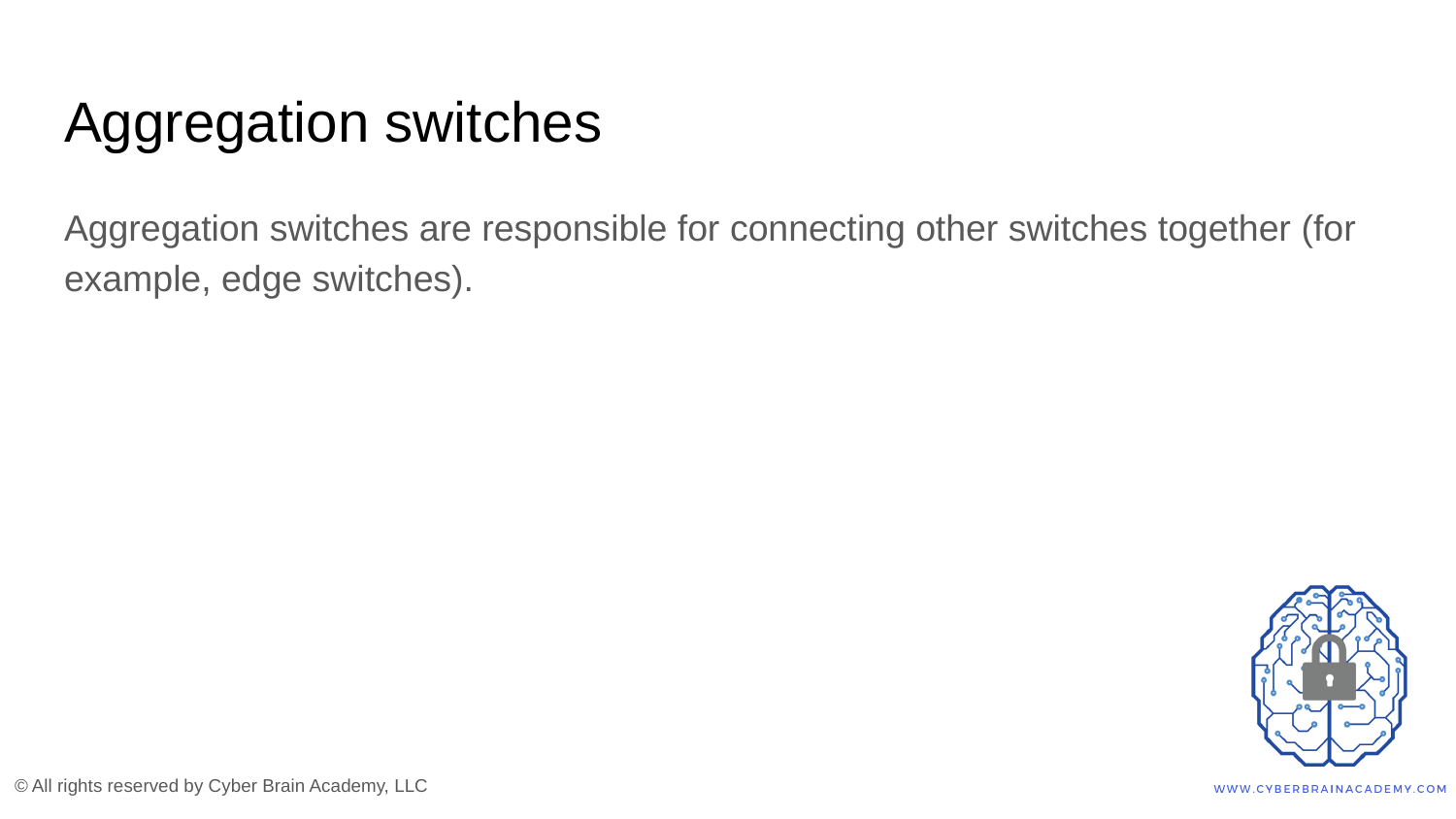

# Aggregation switches
Aggregation switches are responsible for connecting other switches together (for example, edge switches).